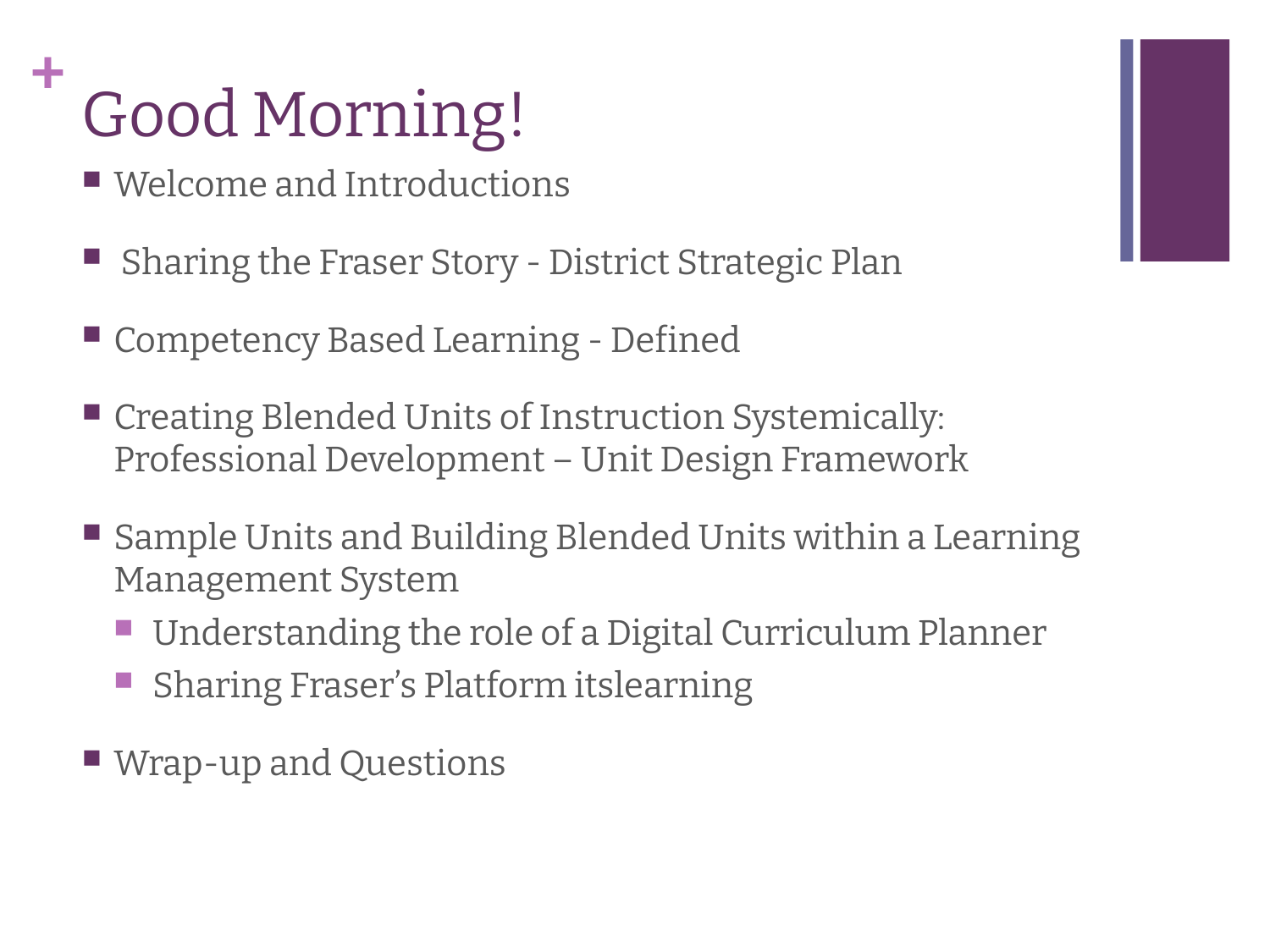

# Good Morning!
Welcome and Introductions
 Sharing the Fraser Story - District Strategic Plan
Competency Based Learning - Defined
Creating Blended Units of Instruction Systemically: Professional Development – Unit Design Framework
Sample Units and Building Blended Units within a Learning Management System
 Understanding the role of a Digital Curriculum Planner
 Sharing Fraser’s Platform itslearning
Wrap-up and Questions